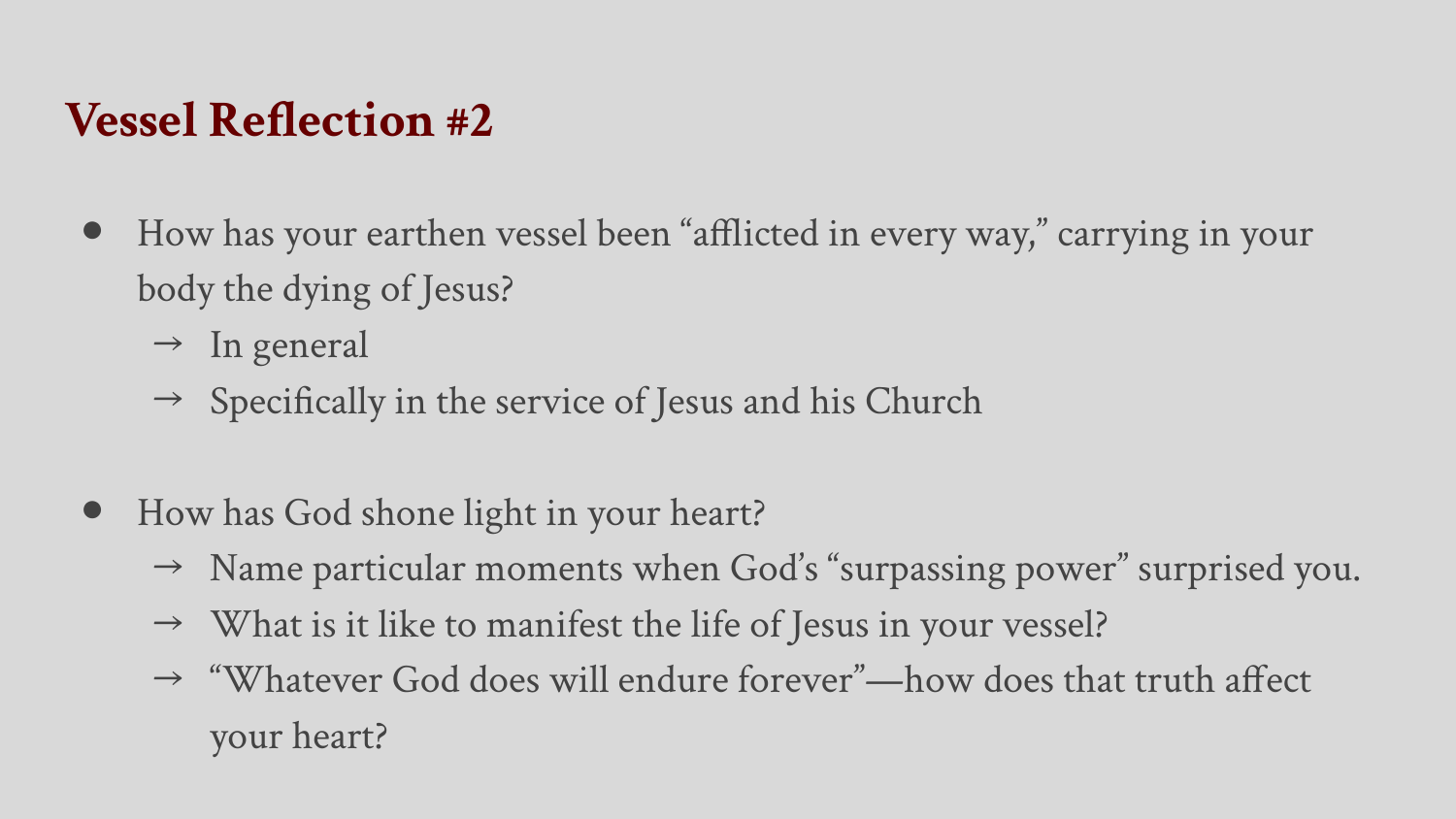

# Vessel Reflection #2
How has your earthen vessel been “afflicted in every way,” carrying in your body the dying of Jesus?
In general
Specifically in the service of Jesus and his Church
How has God shone light in your heart?
Name particular moments when God’s “surpassing power” surprised you.
What is it like to manifest the life of Jesus in your vessel?
“Whatever God does will endure forever”—how does that truth affect your heart?